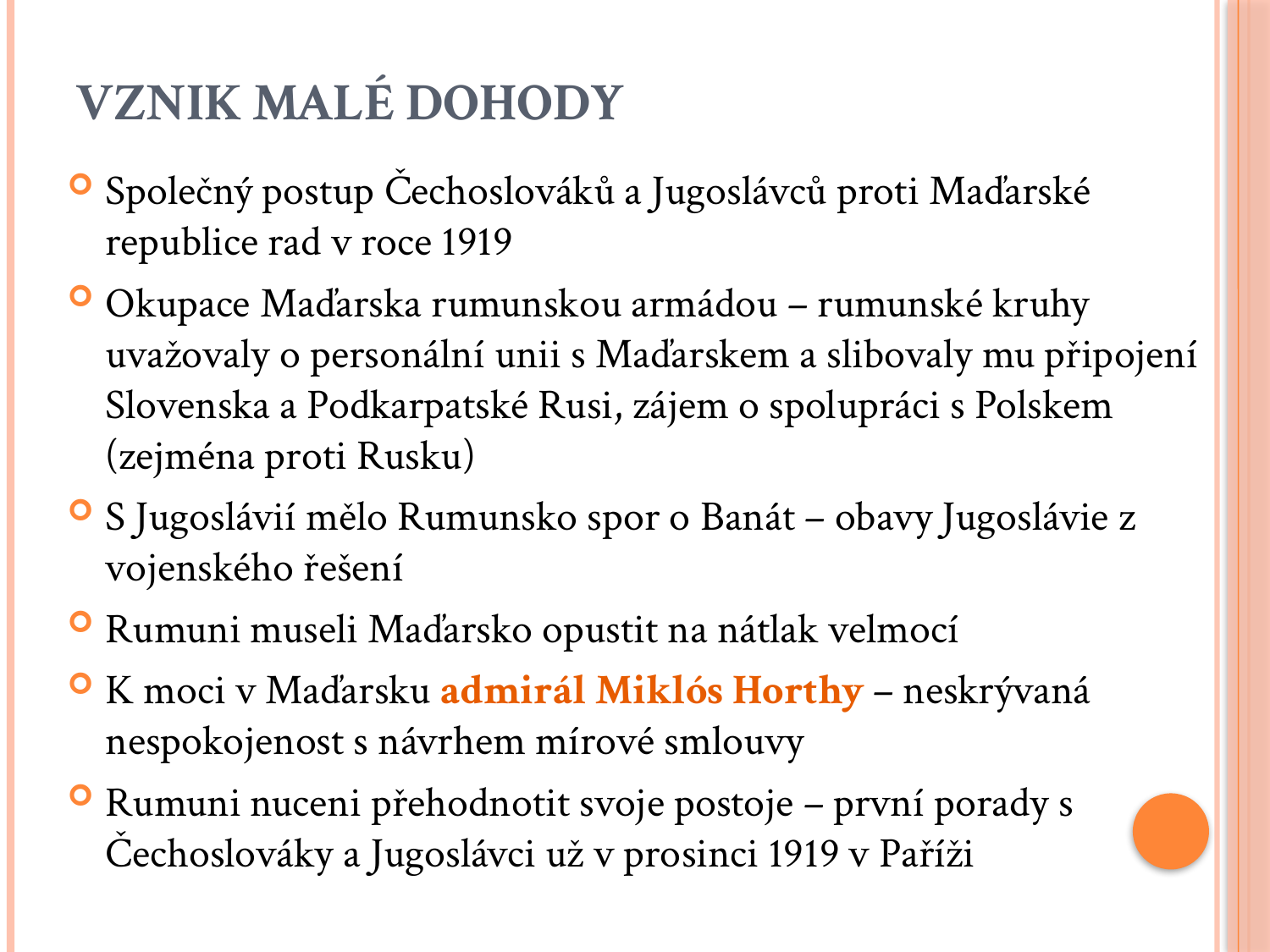

# Vznik Malé dohody
Společný postup Čechoslováků a Jugoslávců proti Maďarské republice rad v roce 1919
Okupace Maďarska rumunskou armádou – rumunské kruhy uvažovaly o personální unii s Maďarskem a slibovaly mu připojení Slovenska a Podkarpatské Rusi, zájem o spolupráci s Polskem (zejména proti Rusku)
S Jugoslávií mělo Rumunsko spor o Banát – obavy Jugoslávie z vojenského řešení
Rumuni museli Maďarsko opustit na nátlak velmocí
K moci v Maďarsku admirál Miklós Horthy – neskrývaná nespokojenost s návrhem mírové smlouvy
Rumuni nuceni přehodnotit svoje postoje – první porady s Čechoslováky a Jugoslávci už v prosinci 1919 v Paříži